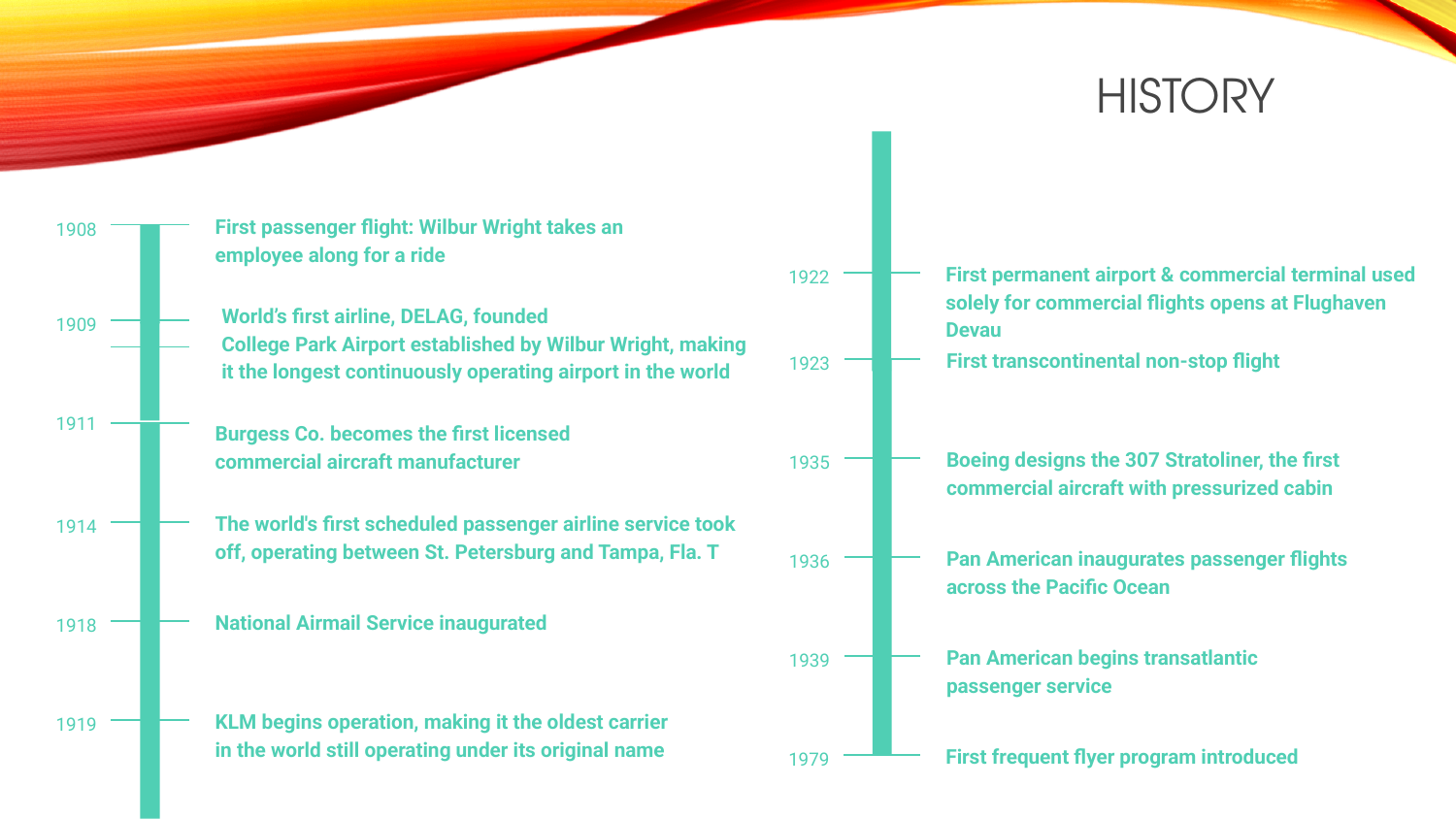

# HISTORY

First permanent airport & commercial terminal used solely for commercial flights opens at Flughaven Devau
1922
First passenger flight: Wilbur Wright takes an employee along for a ride
1908

World’s first airline, DELAG, founded
College Park Airport established by Wilbur Wright, making it the longest continuously operating airport in the world

1909

First transcontinental non-stop flight
1923

1911
Burgess Co. becomes the first licensed commercial aircraft manufacturer

Boeing designs the 307 Stratoliner, the first commercial aircraft with pressurized cabin
1935

The world's first scheduled passenger airline service took off, operating between St. Petersburg and Tampa, Fla. T
1914

Pan American inaugurates passenger flights across the Pacific Ocean
1936

National Airmail Service inaugurated
1918

Pan American begins transatlantic passenger service
1939

KLM begins operation, making it the oldest carrier in the world still operating under its original name
1919

First frequent flyer program introduced
1979